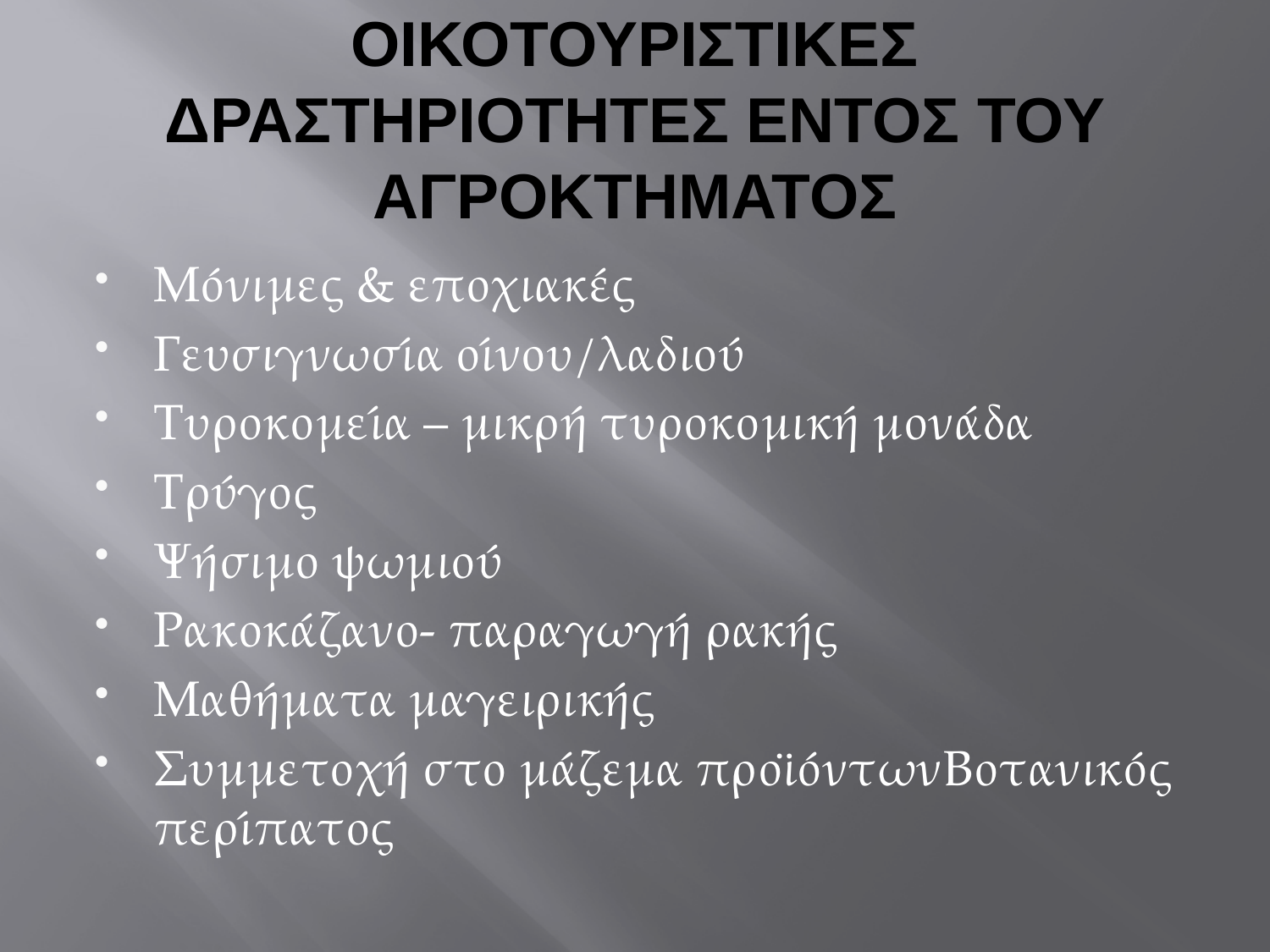

# ΟΙΚΟΤΟΥΡΙΣΤΙΚΕΣ ΔΡΑΣΤΗΡΙΟΤΗΤΕΣ ΕΝΤΟΣ ΤΟΥ ΑΓΡΟΚΤΗΜΑΤΟΣ
Μόνιμες & εποχιακές
Γευσιγνωσία οίνου/λαδιού
Τυροκομεία – μικρή τυροκομική μονάδα
Τρύγος
Ψήσιμο ψωμιού
Ρακοκάζανο- παραγωγή ρακής
Μαθήματα μαγειρικής
Συμμετοχή στο μάζεμα προϊόντωνΒοτανικός περίπατος